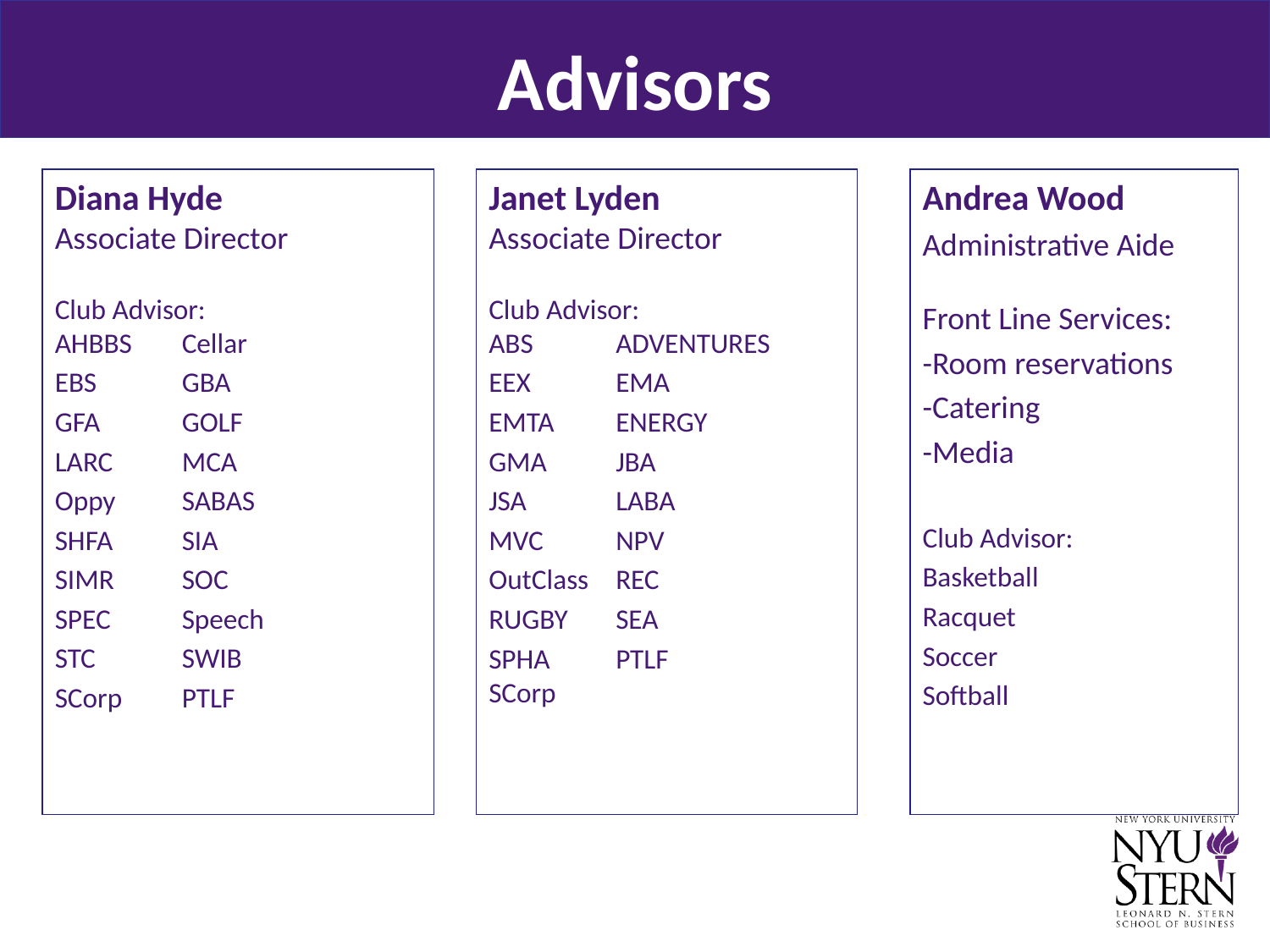

# Advisors
Diana Hyde
Associate Director

Club Advisor:
AHBBS 	Cellar
EBS 	GBA
GFA 	GOLF
LARC 	MCA
Oppy 	SABAS
SHFA 	SIA
SIMR 	SOC
SPEC 	Speech
STC 	SWIB
SCorp	PTLF
Janet Lyden
Associate Director

Club Advisor:
ABS    	ADVENTURES
EEX 	EMA
EMTA	ENERGY
GMA	JBA
JSA 	LABA
MVC 	NPV
OutClass 	REC
RUGBY 	SEA
SPHA 	PTLF
SCorp
Andrea Wood
Administrative Aide

Front Line Services:
-Room reservations
-Catering
-Media

Club Advisor:
Basketball
Racquet
Soccer
Softball